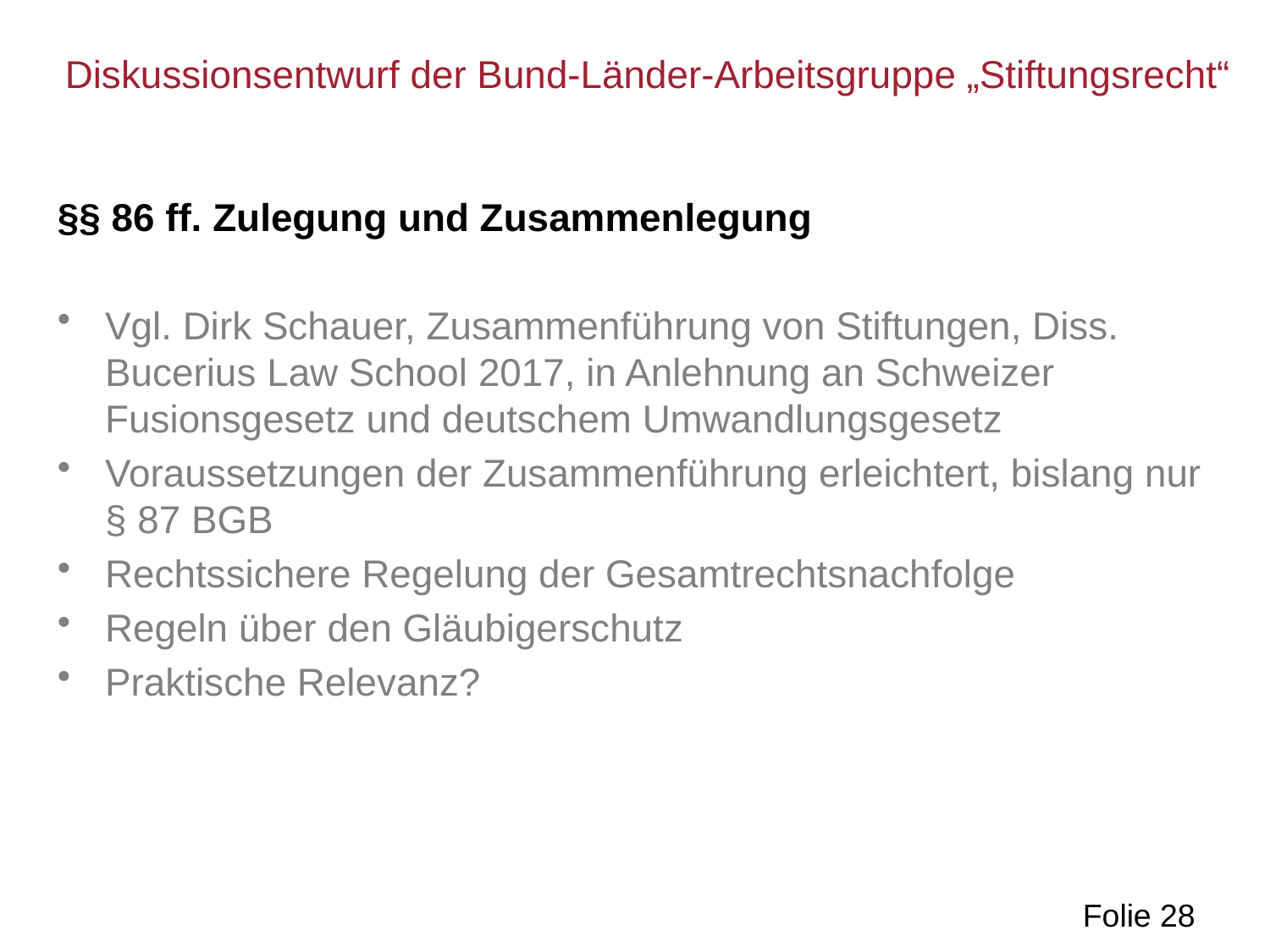

Diskussionsentwurf der Bund-Länder-Arbeitsgruppe „Stiftungsrecht“

§§ 86 ff. Zulegung und Zusammenlegung

Vgl. Dirk Schauer, Zusammenführung von Stiftungen, Diss. Bucerius Law School 2017, in Anlehnung an Schweizer Fusionsgesetz und deutschem Umwandlungsgesetz
Voraussetzungen der Zusammenführung erleichtert, bislang nur § 87 BGB
Rechtssichere Regelung der Gesamtrechtsnachfolge
Regeln über den Gläubigerschutz
Praktische Relevanz?
Folie 28